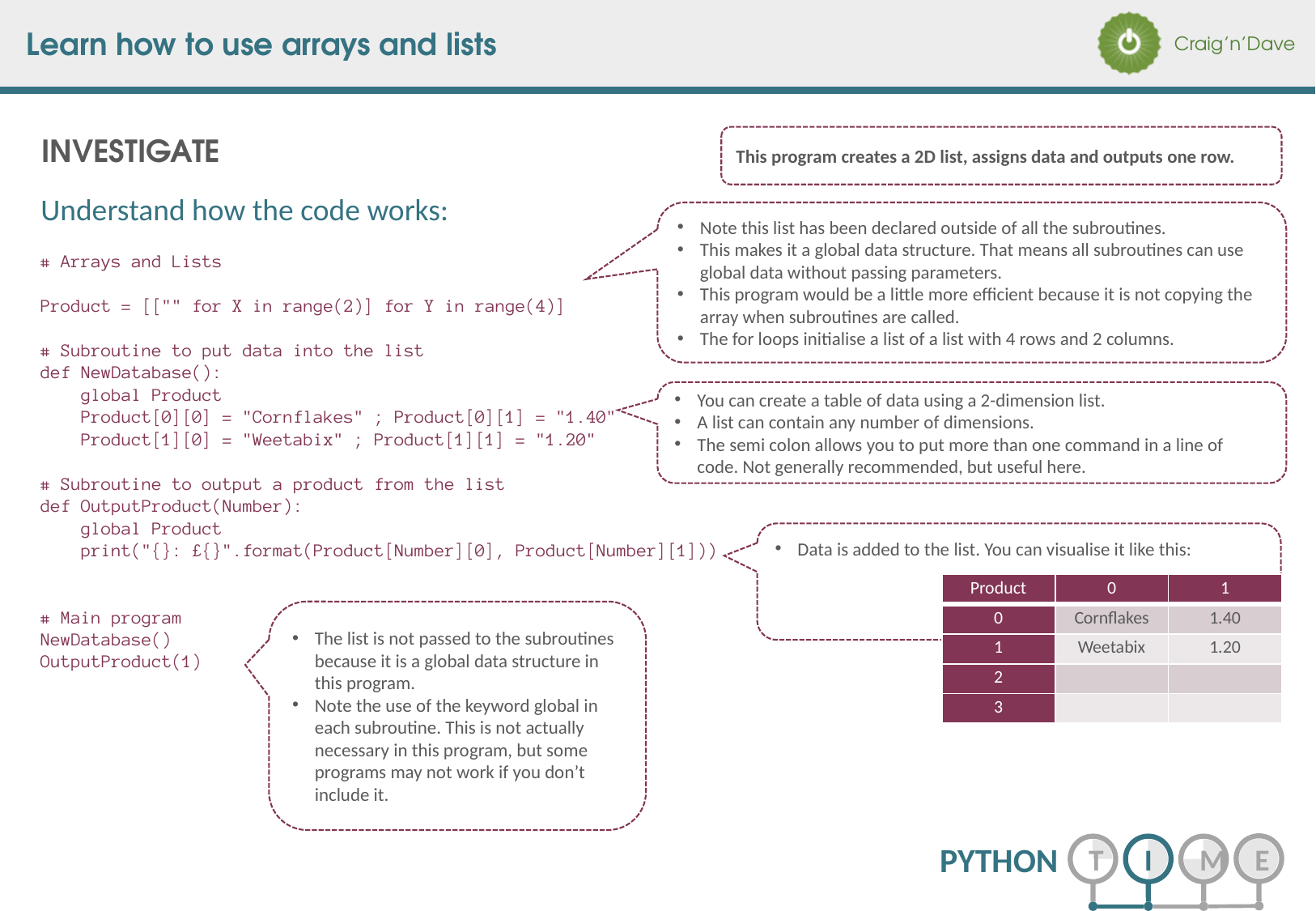

This program creates a 2D list, assigns data and outputs one row.
Understand how the code works:

# Arrays and Lists

Product = [["" for X in range(2)] for Y in range(4)]

# Subroutine to put data into the list
def NewDatabase():
    global Product
    Product[0][0] = "Cornflakes" ; Product[0][1] = "1.40"
    Product[1][0] = "Weetabix" ; Product[1][1] = "1.20"

# Subroutine to output a product from the list
def OutputProduct(Number):
    global Product
    print("{}: £{}".format(Product[Number][0], Product[Number][1]))

# Main program
NewDatabase()
OutputProduct(1)
Note this list has been declared outside of all the subroutines.
This makes it a global data structure. That means all subroutines can use global data without passing parameters.
This program would be a little more efficient because it is not copying the array when subroutines are called.
The for loops initialise a list of a list with 4 rows and 2 columns.
You can create a table of data using a 2-dimension list.
A list can contain any number of dimensions.
The semi colon allows you to put more than one command in a line of code. Not generally recommended, but useful here.
Data is added to the list. You can visualise it like this:

| Product | 0 | 1 |
| --- | --- | --- |
| 0 | Cornflakes | 1.40 |
| 1 | Weetabix | 1.20 |
| 2 |  |  |
| 3 |  |  |
The list is not passed to the subroutines because it is a global data structure in this program.
Note the use of the keyword global in each subroutine. This is not actually necessary in this program, but some programs may not work if you don’t include it.